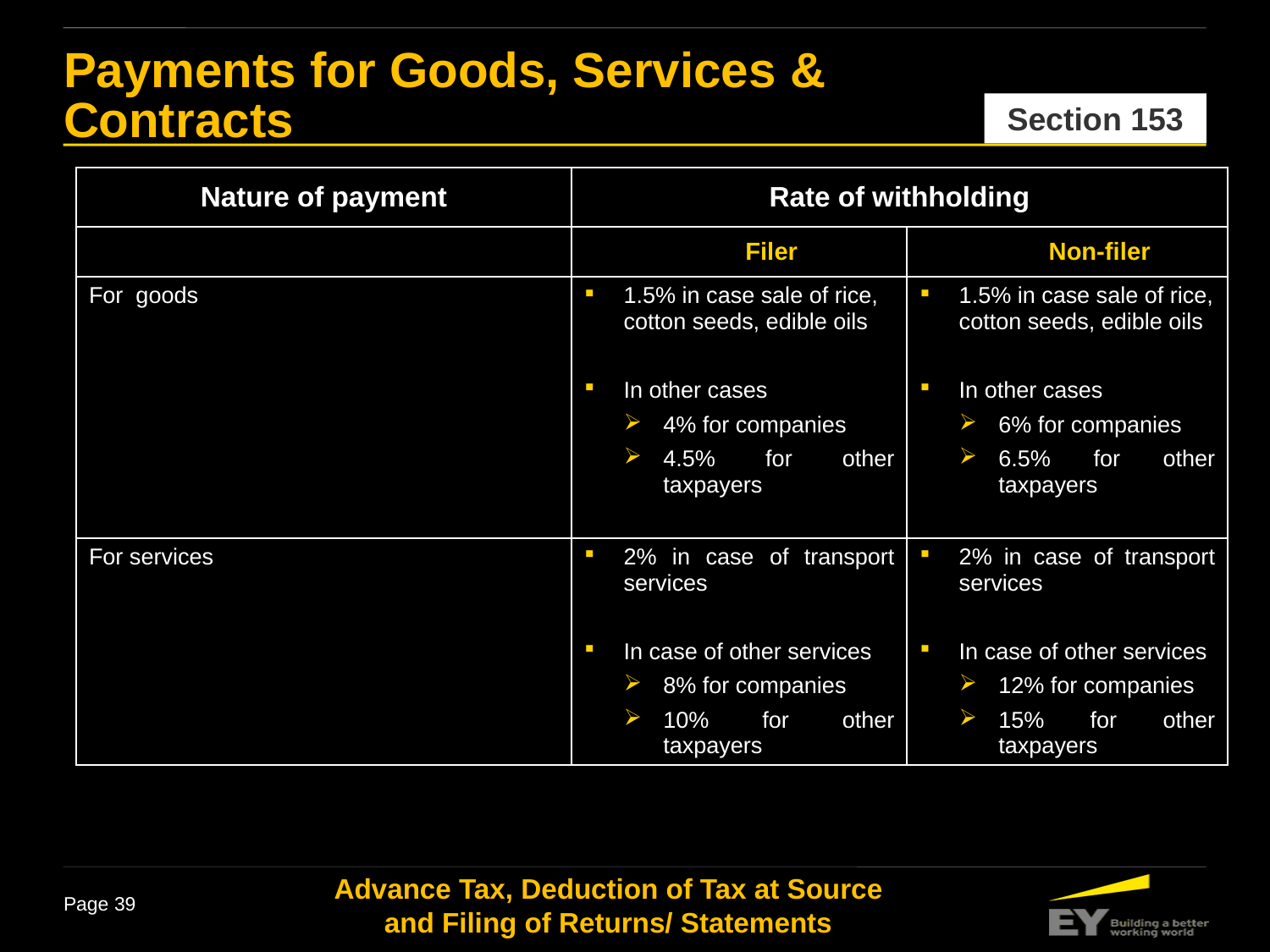

Payments for Goods, Services &
Contracts
Section 153
| Nature of payment | Rate of withholding |  |
| --- | --- | --- |
|  | Filer | Non-filer |
| For goods | 1.5% in case sale of rice, cotton seeds, edible oils In other cases 4% for companies 4.5% for other taxpayers | 1.5% in case sale of rice, cotton seeds, edible oils In other cases 6% for companies 6.5% for other taxpayers |
| For services | 2% in case of transport services In case of other services 8% for companies 10% for other taxpayers | 2% in case of transport services In case of other services 12% for companies 15% for other taxpayers |